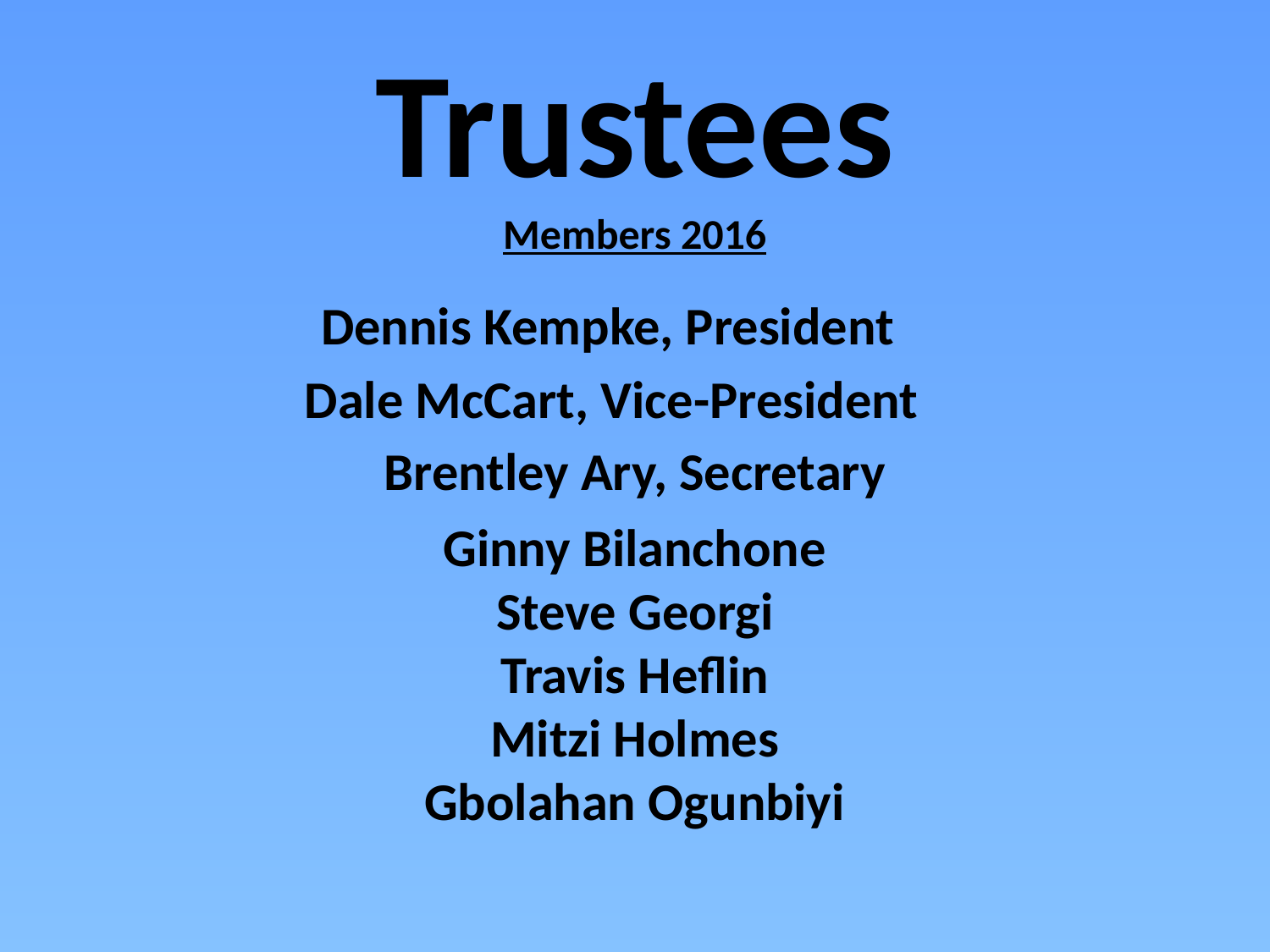

Trustees
Members 2016
Dennis Kempke, President
Dale McCart, Vice-President
Brentley Ary, Secretary
Ginny Bilanchone
Steve Georgi
Travis Heflin
Mitzi Holmes
Gbolahan Ogunbiyi